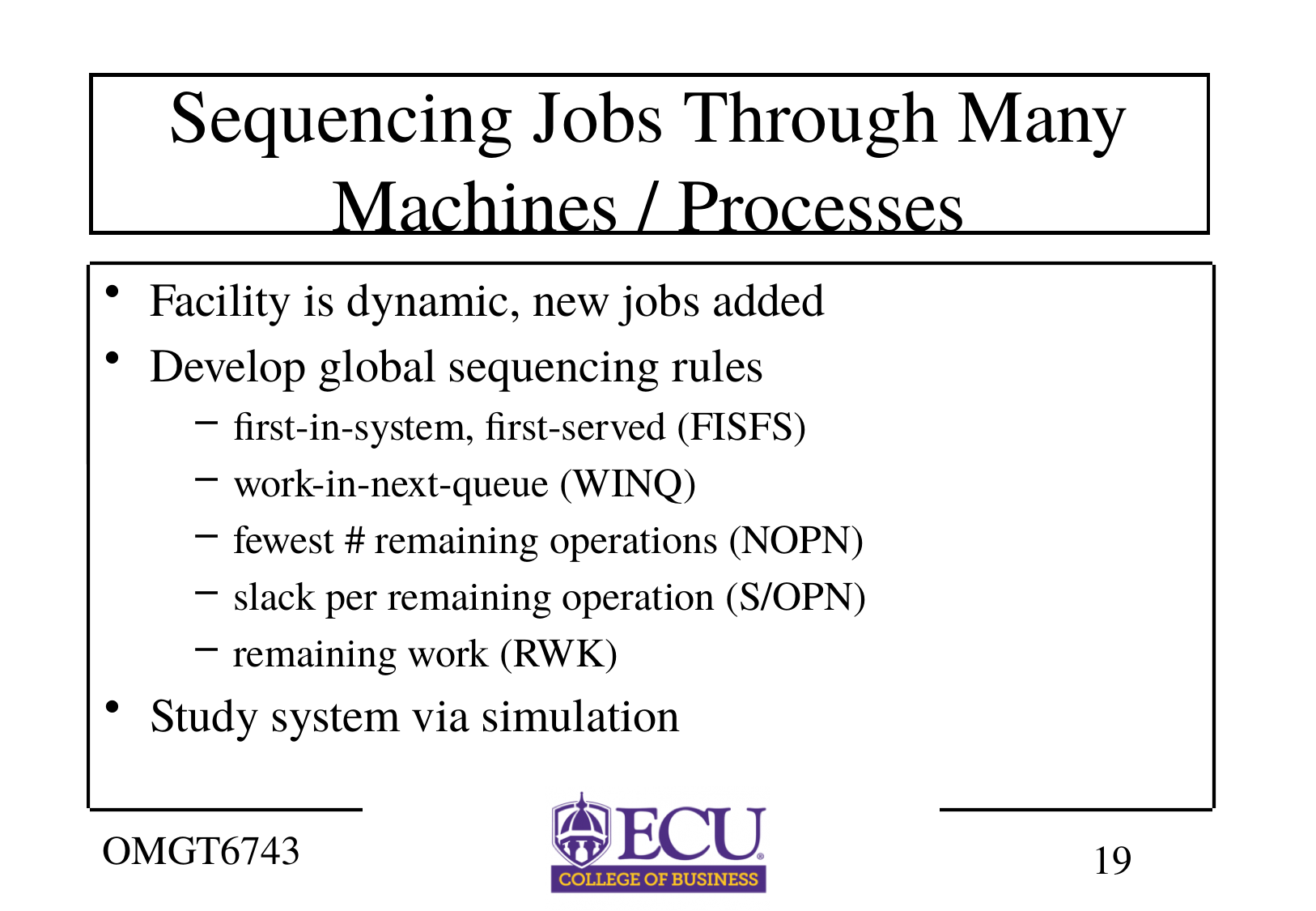

# Sequencing Jobs Through Many Machines / Processes
Facility is dynamic, new jobs added
Develop global sequencing rules
first-in-system, first-served (FISFS)
work-in-next-queue (WINQ)
fewest # remaining operations (NOPN)
slack per remaining operation (S/OPN)
remaining work (RWK)
Study system via simulation